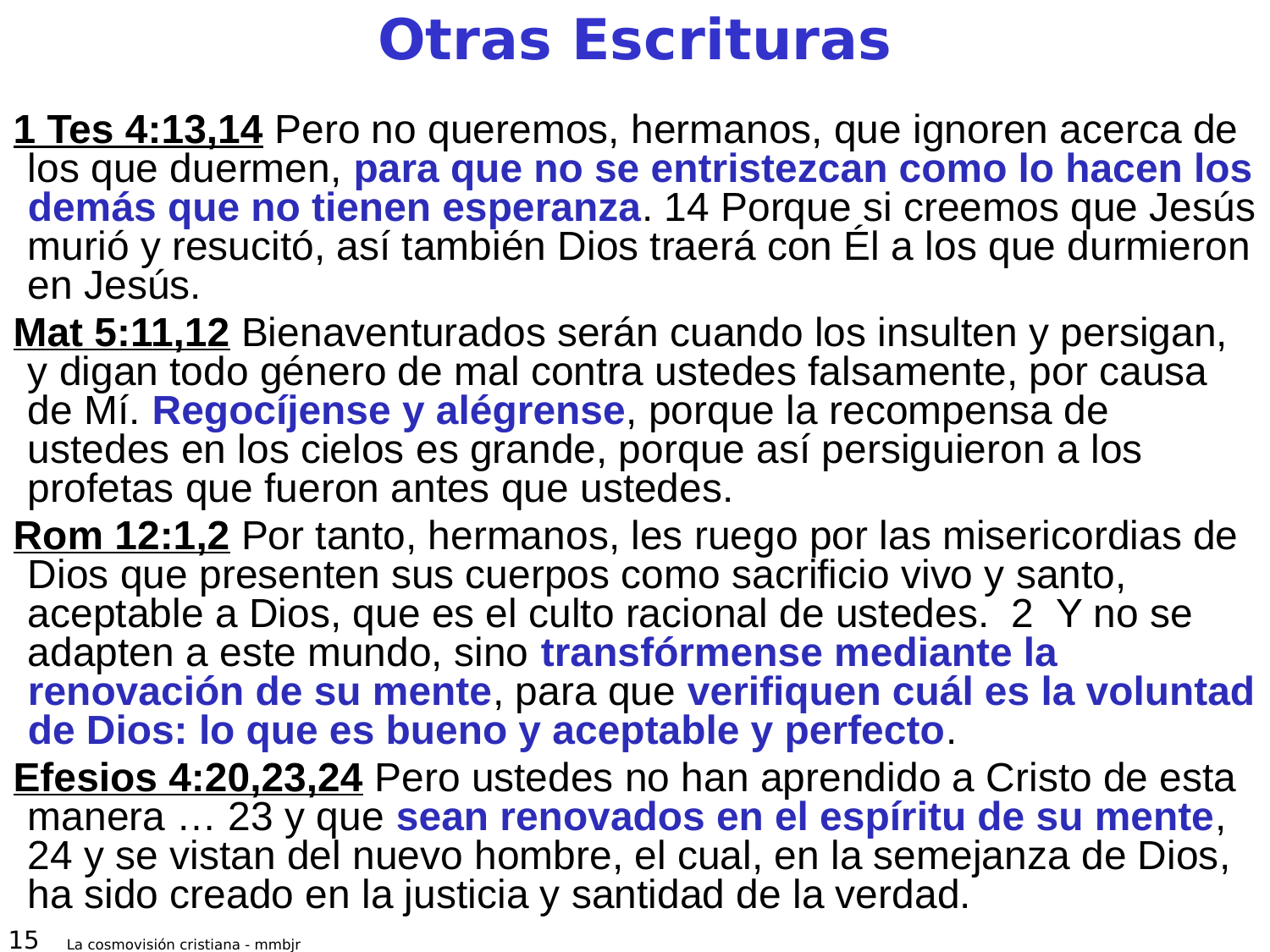

# Otras Escrituras
1 Tes 4:13,14 Pero no queremos, hermanos, que ignoren acerca de los que duermen, para que no se entristezcan como lo hacen los demás que no tienen esperanza. 14 Porque si creemos que Jesús murió y resucitó, así también Dios traerá con Él a los que durmieron en Jesús.
Mat 5:11,12 Bienaventurados serán cuando los insulten y persigan, y digan todo género de mal contra ustedes falsamente, por causa de Mí. Regocíjense y alégrense, porque la recompensa de ustedes en los cielos es grande, porque así persiguieron a los profetas que fueron antes que ustedes.
Rom 12:1,2 Por tanto, hermanos, les ruego por las misericordias de Dios que presenten sus cuerpos como sacrificio vivo y santo, aceptable a Dios, que es el culto racional de ustedes.  2  Y no se adapten a este mundo, sino transfórmense mediante la renovación de su mente, para que verifiquen cuál es la voluntad de Dios: lo que es bueno y aceptable y perfecto.
Efesios 4:20,23,24 Pero ustedes no han aprendido a Cristo de esta manera … 23 y que sean renovados en el espíritu de su mente, 24 y se vistan del nuevo hombre, el cual, en la semejanza de Dios, ha sido creado en la justicia y santidad de la verdad.
15
La cosmovisión cristiana - mmbjr